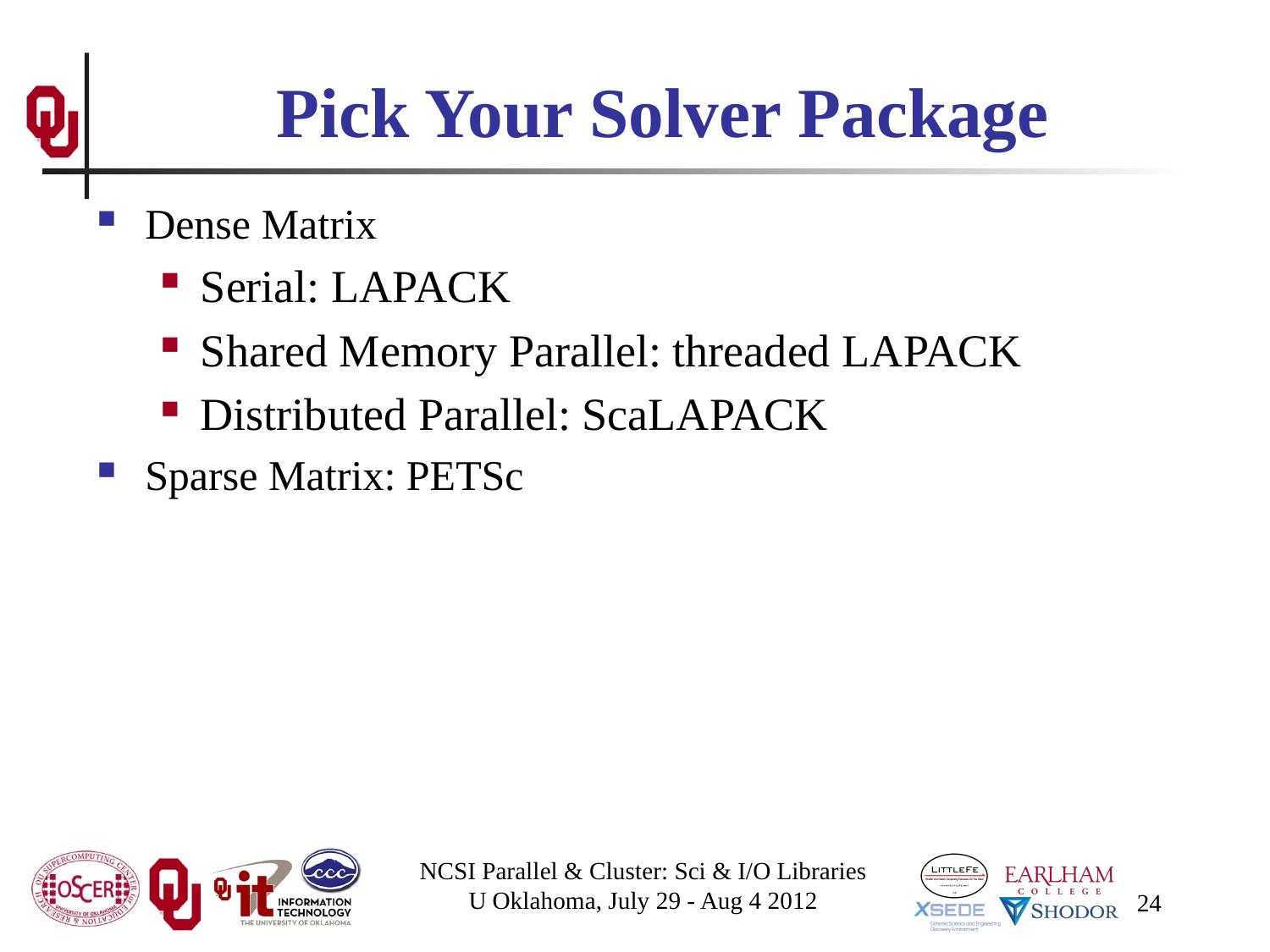

# Pick Your Solver Package
Dense Matrix
Serial: LAPACK
Shared Memory Parallel: threaded LAPACK
Distributed Parallel: ScaLAPACK
Sparse Matrix: PETSc
NCSI Parallel & Cluster: Sci & I/O Libraries
U Oklahoma, July 29 - Aug 4 2012
24